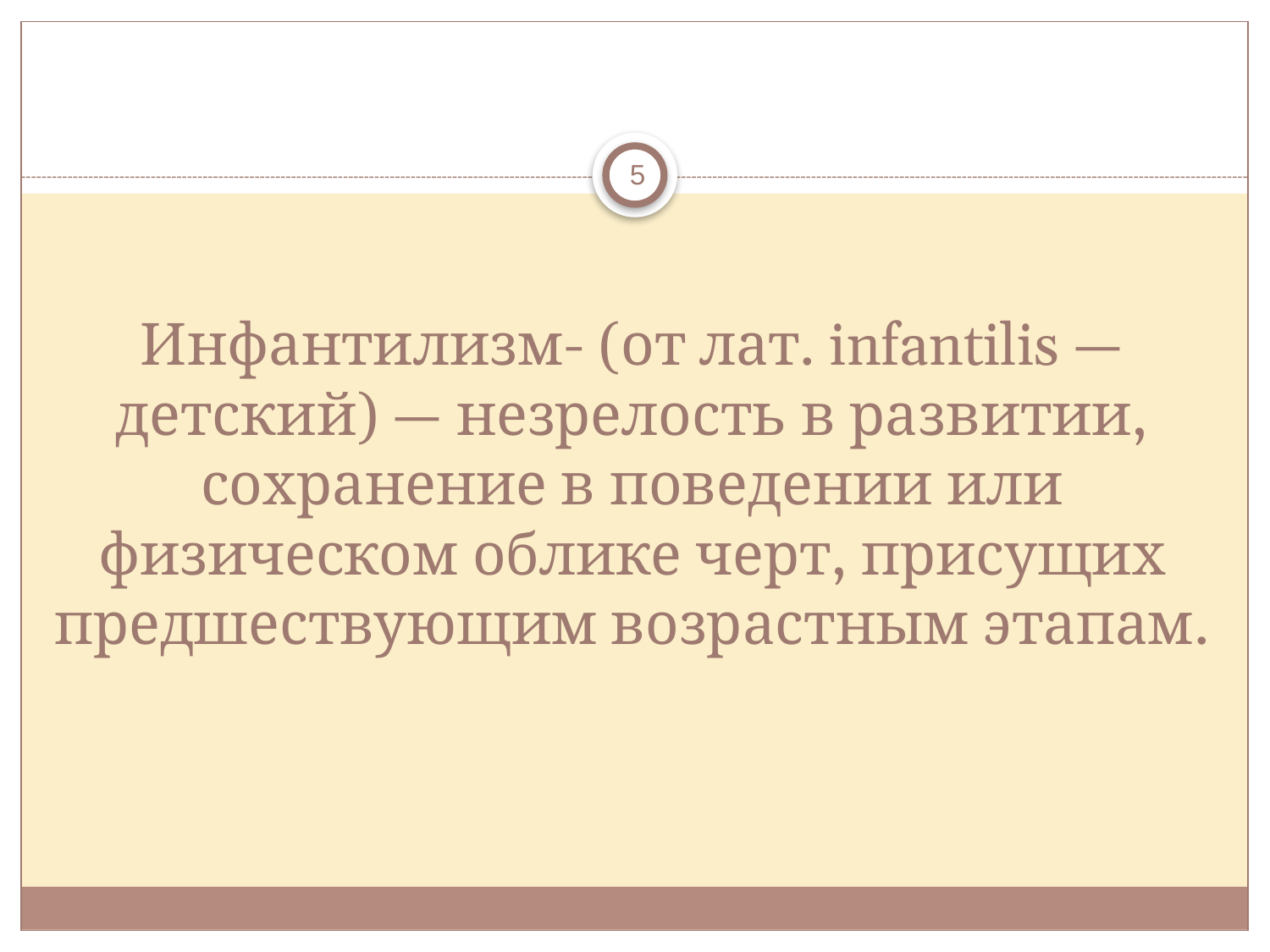

5
# Инфантилизм- (от лат. infantilis — детский) — незрелость в развитии, сохранение в поведении или физическом облике черт, присущих предшествующим возрастным этапам.